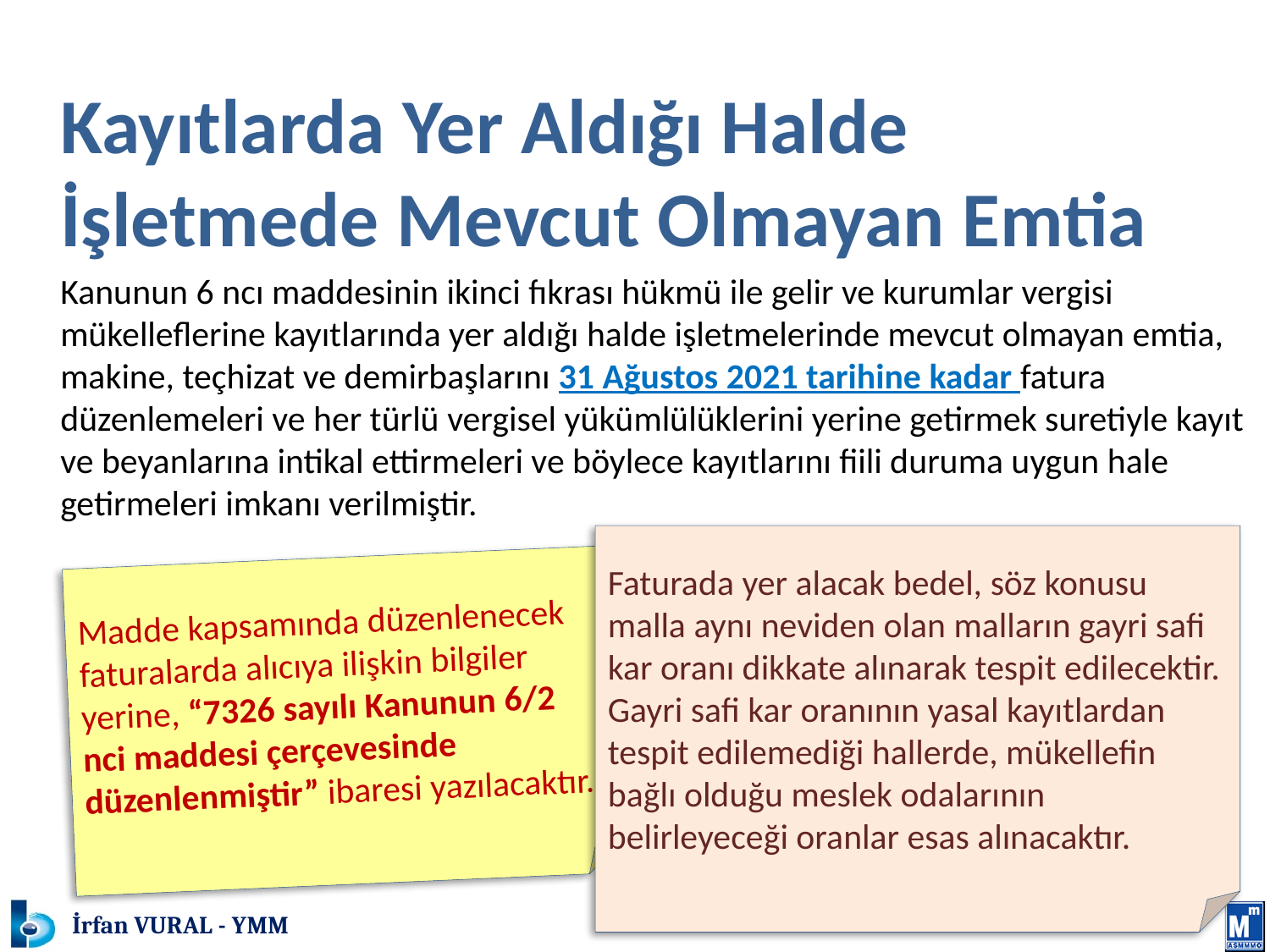

# STOK DÜZELTMESİ
	Kayıtlarda Yer Aldığı Halde  İşletmede Mevcut Olmayan Emtia
	Kanunun 6 ncı maddesinin ikinci fıkrası hükmü ile gelir ve kurumlar vergisi mükelleflerine kayıtlarında yer aldığı halde işletmelerinde mevcut olmayan emtia, makine, teçhizat ve demirbaşlarını 31 Ağustos 2021 tarihine kadar fatura düzenlemeleri ve her türlü vergisel yükümlülüklerini yerine getirmek suretiyle kayıt ve beyanlarına intikal ettirmeleri ve böylece kayıtlarını fiili duruma uygun hale getirmeleri imkanı verilmiştir.

Faturada yer alacak bedel, söz konusu malla aynı neviden olan malların gayri safi kar oranı dikkate alınarak tespit edilecektir. Gayri safi kar oranının yasal kayıtlardan tespit edilemediği hallerde, mükellefin bağlı olduğu meslek odalarının belirleyeceği oranlar esas alınacaktır.
Madde kapsamında düzenlenecek faturalarda alıcıya ilişkin bilgiler yerine, “7326 sayılı Kanunun 6/2 nci maddesi çerçevesinde düzenlenmiştir” ibaresi yazılacaktır.